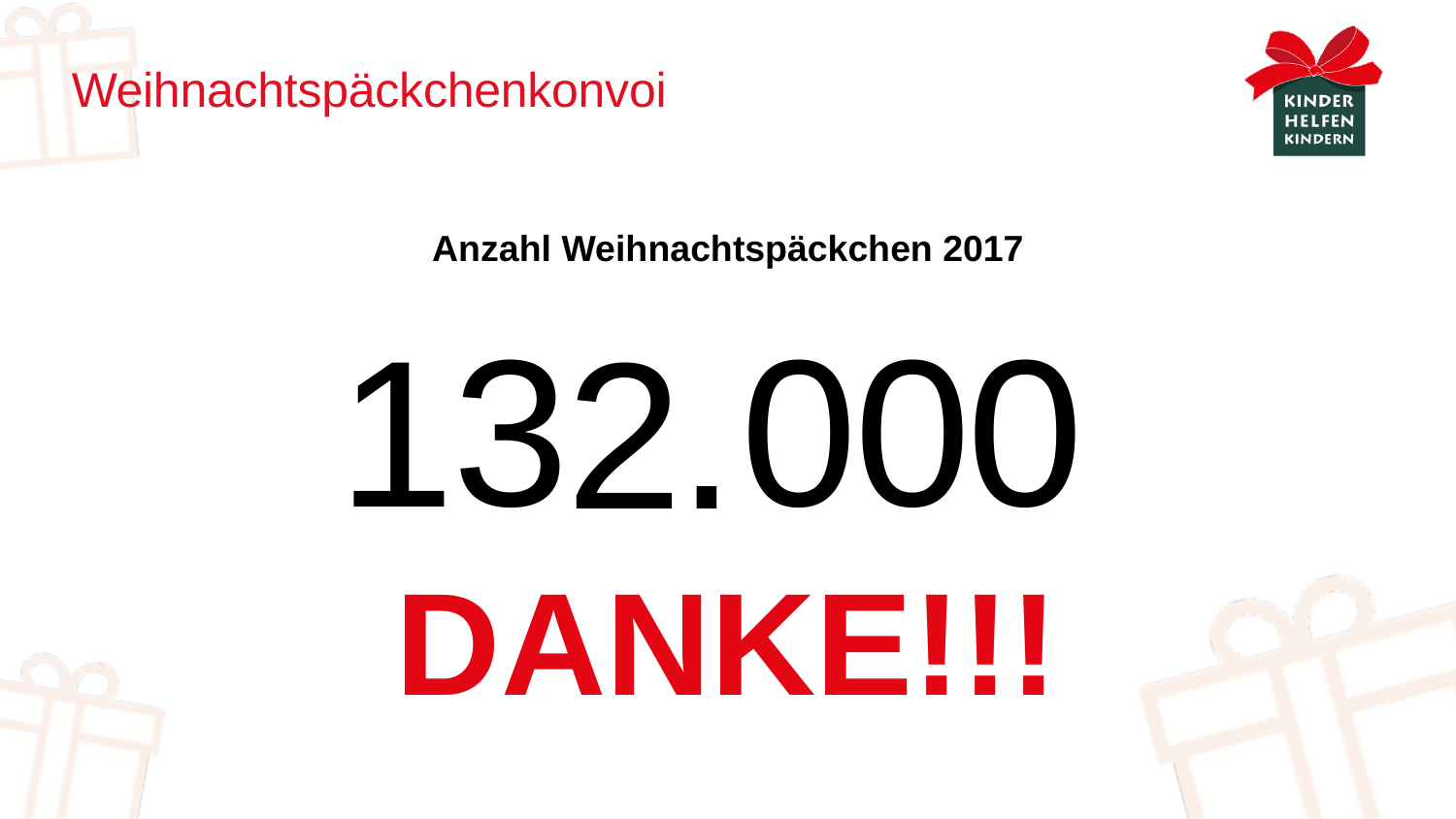

Anzahl Weihnachtspäckchen 2017

3
0
0
0
1
2
.
DANKE!!!